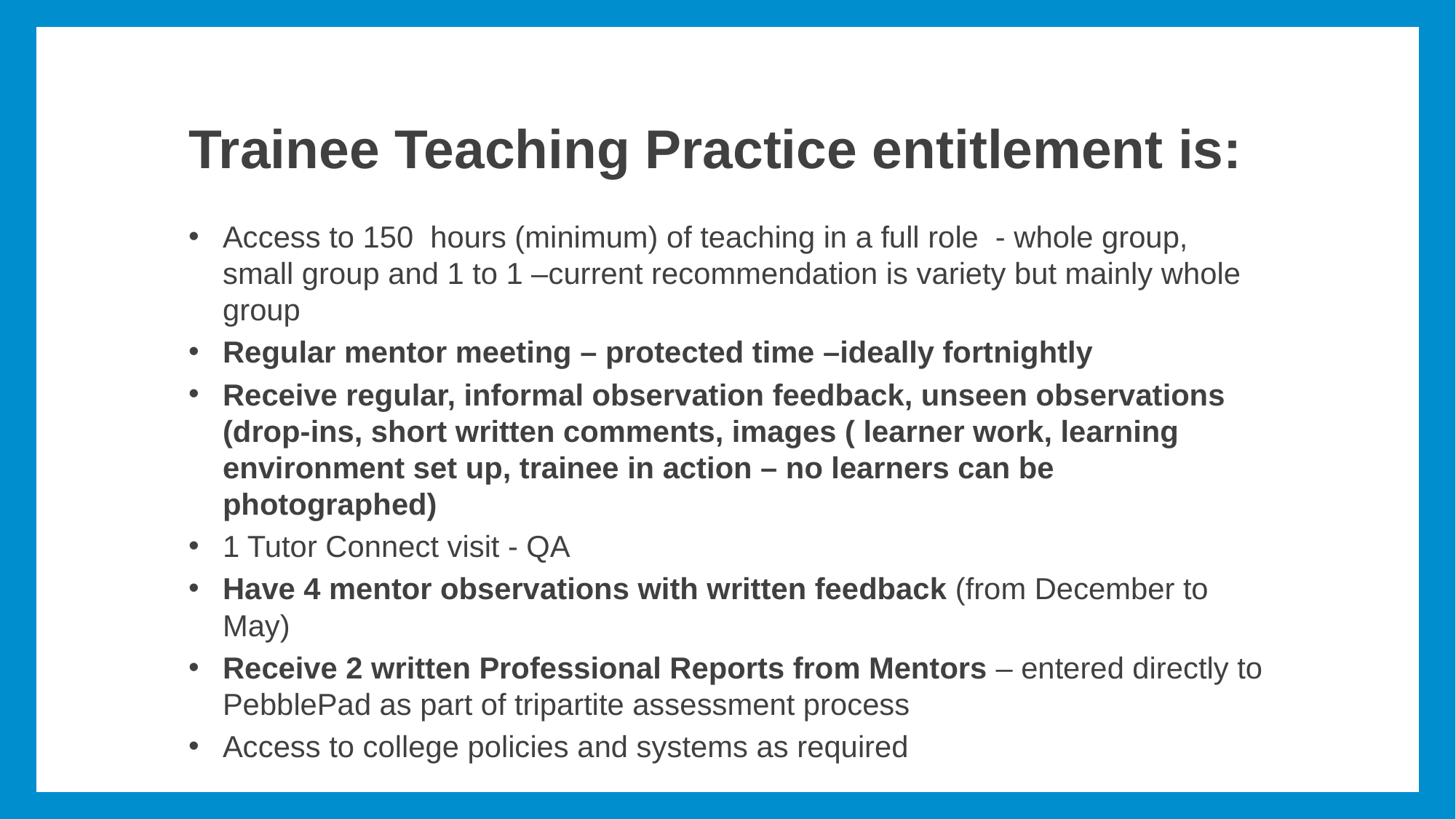

# Trainee Teaching Practice entitlement is:
Access to 150  hours (minimum) of teaching in a full role  - whole group, small group and 1 to 1 –current recommendation is variety but mainly whole group
Regular mentor meeting – protected time –ideally fortnightly
Receive regular, informal observation feedback, unseen observations  (drop-ins, short written comments, images ( learner work, learning environment set up, trainee in action – no learners can be photographed)
1 Tutor Connect visit - QA
Have 4 mentor observations with written feedback (from December to May)
Receive 2 written Professional Reports from Mentors – entered directly to PebblePad as part of tripartite assessment process
Access to college policies and systems as required

Mentor duties in bold